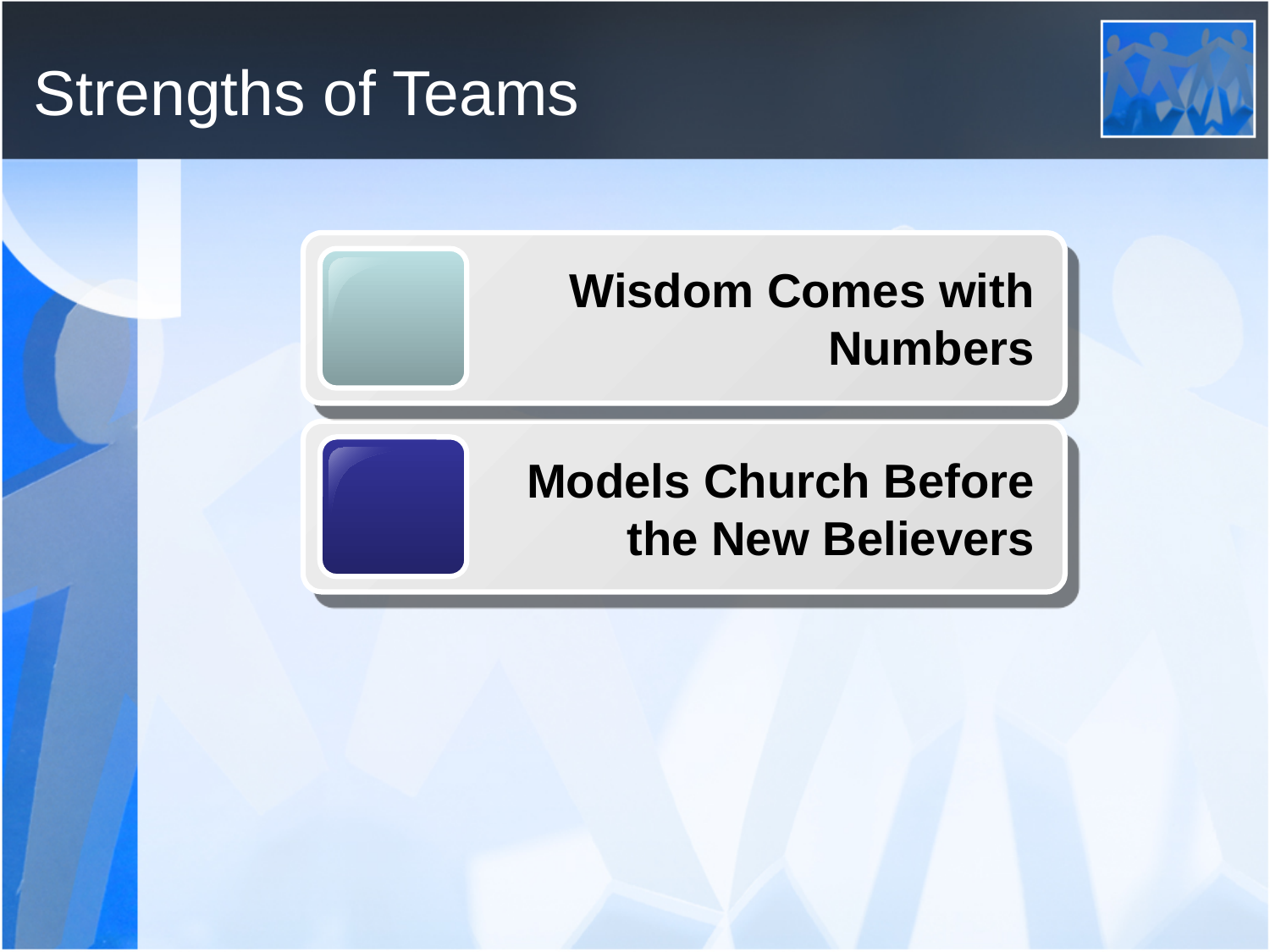

# Strengths of Teams

Wisdom Comes with Numbers

Models Church Before the New Believers